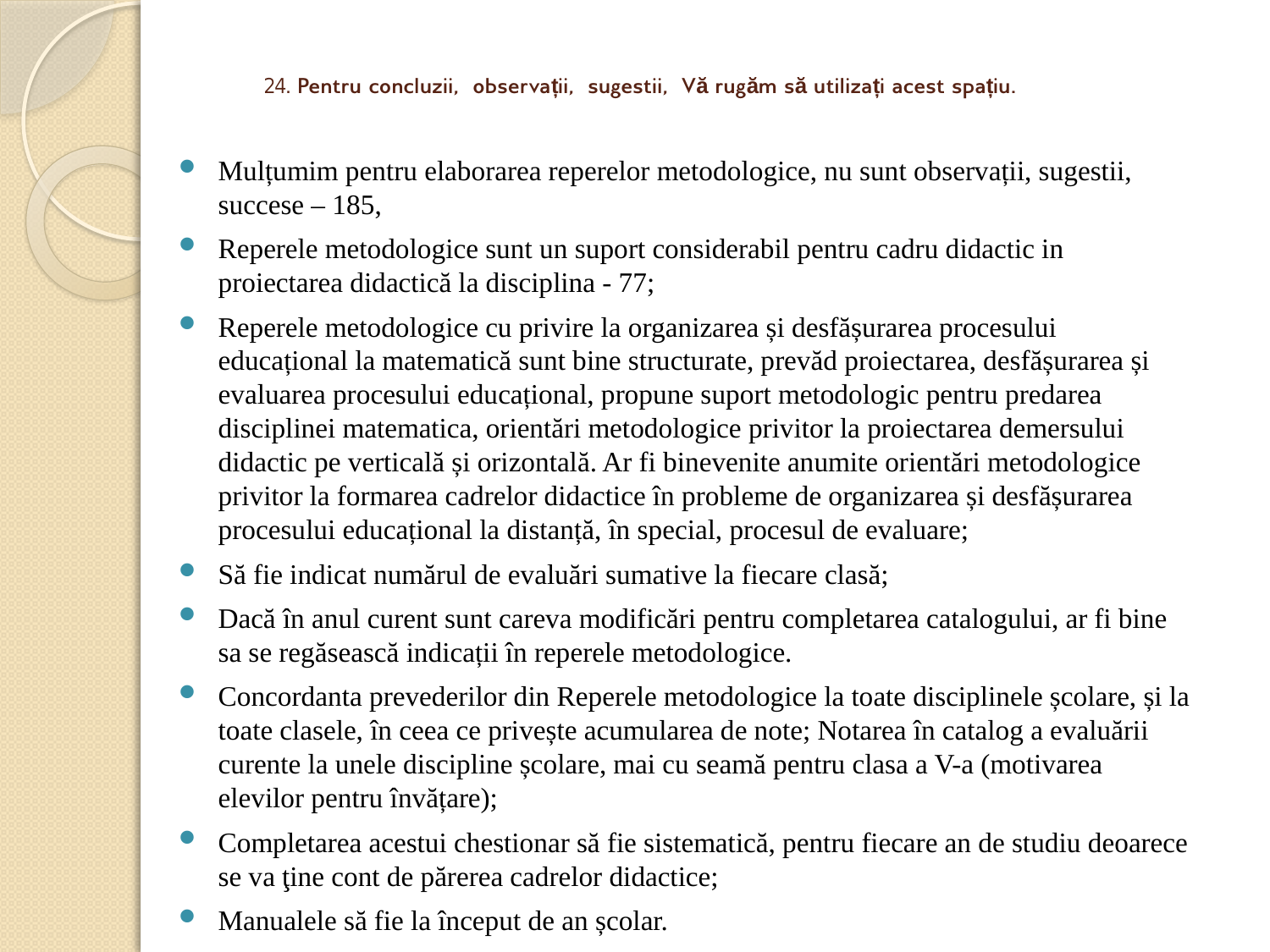

# 24. Pentru concluzii,  observații,  sugestii,  Vă rugăm să utilizați acest spațiu.
Mulțumim pentru elaborarea reperelor metodologice, nu sunt observații, sugestii, succese – 185,
Reperele metodologice sunt un suport considerabil pentru cadru didactic in proiectarea didactică la disciplina - 77;
Reperele metodologice cu privire la organizarea și desfășurarea procesului educațional la matematică sunt bine structurate, prevăd proiectarea, desfășurarea și evaluarea procesului educațional, propune suport metodologic pentru predarea disciplinei matematica, orientări metodologice privitor la proiectarea demersului didactic pe verticală și orizontală. Ar fi binevenite anumite orientări metodologice privitor la formarea cadrelor didactice în probleme de organizarea și desfășurarea procesului educațional la distanță, în special, procesul de evaluare;
Să fie indicat numărul de evaluări sumative la fiecare clasă;
Dacă în anul curent sunt careva modificări pentru completarea catalogului, ar fi bine sa se regăsească indicații în reperele metodologice.
Concordanta prevederilor din Reperele metodologice la toate disciplinele școlare, și la toate clasele, în ceea ce privește acumularea de note; Notarea în catalog a evaluării curente la unele discipline școlare, mai cu seamă pentru clasa a V-a (motivarea elevilor pentru învățare);
Completarea acestui chestionar să fie sistematică, pentru fiecare an de studiu deoarece se va ţine cont de părerea cadrelor didactice;
Manualele să fie la început de an școlar.